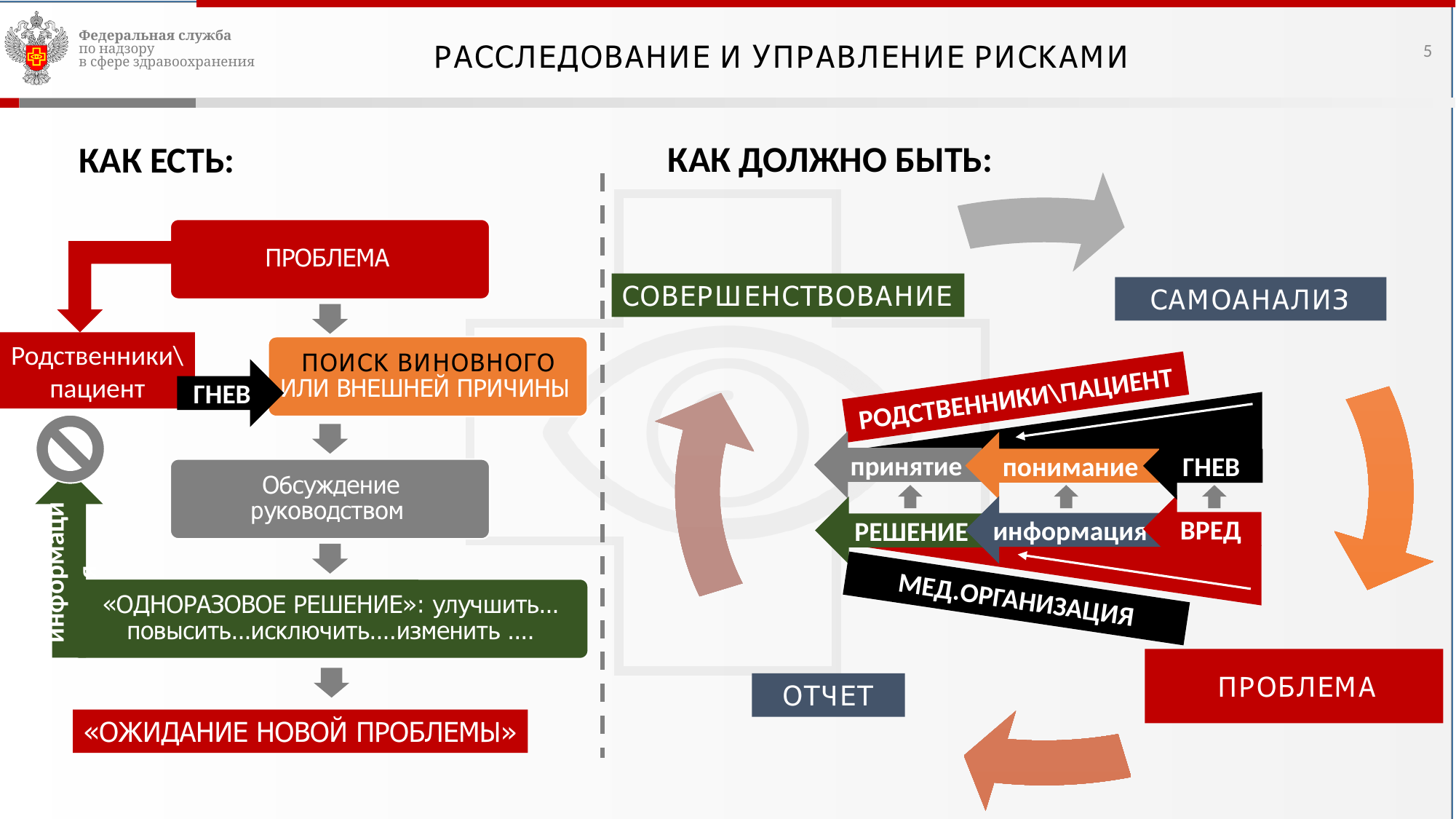

5
РАССЛЕДОВАНИЕ И УПРАВЛЕНИЕ РИСКАМИ
КАК ДОЛЖНО БЫТЬ:
КАК ЕСТЬ:

Совершенствование
Самоанализ
Отчет
потенциальная
ПРОБЛЕМА

СОВЕРШЕНСТВОВАНИЕ
САМОАНАЛИЗ

Родственники\
пациент
ПОИСК ВИНОВНОГО ИЛИ ВНЕШНЕЙ ПРИЧИНЫ
ГНЕВ
понимание
РОДСТВЕННИКИ\ПАЦИЕНТ
принятие

ГНЕВ

информация
РЕШЕНИЕ
Обсуждение руководством
ВРЕД
информация

МЕД.ОРГАНИЗАЦИЯ
«ОДНОРАЗОВОЕ РЕШЕНИЕ»: улучшить… повысить…исключить….изменить ….
 ПРОБЛЕМА

ОТЧЕТ
«ОЖИДАНИЕ НОВОЙ ПРОБЛЕМЫ»